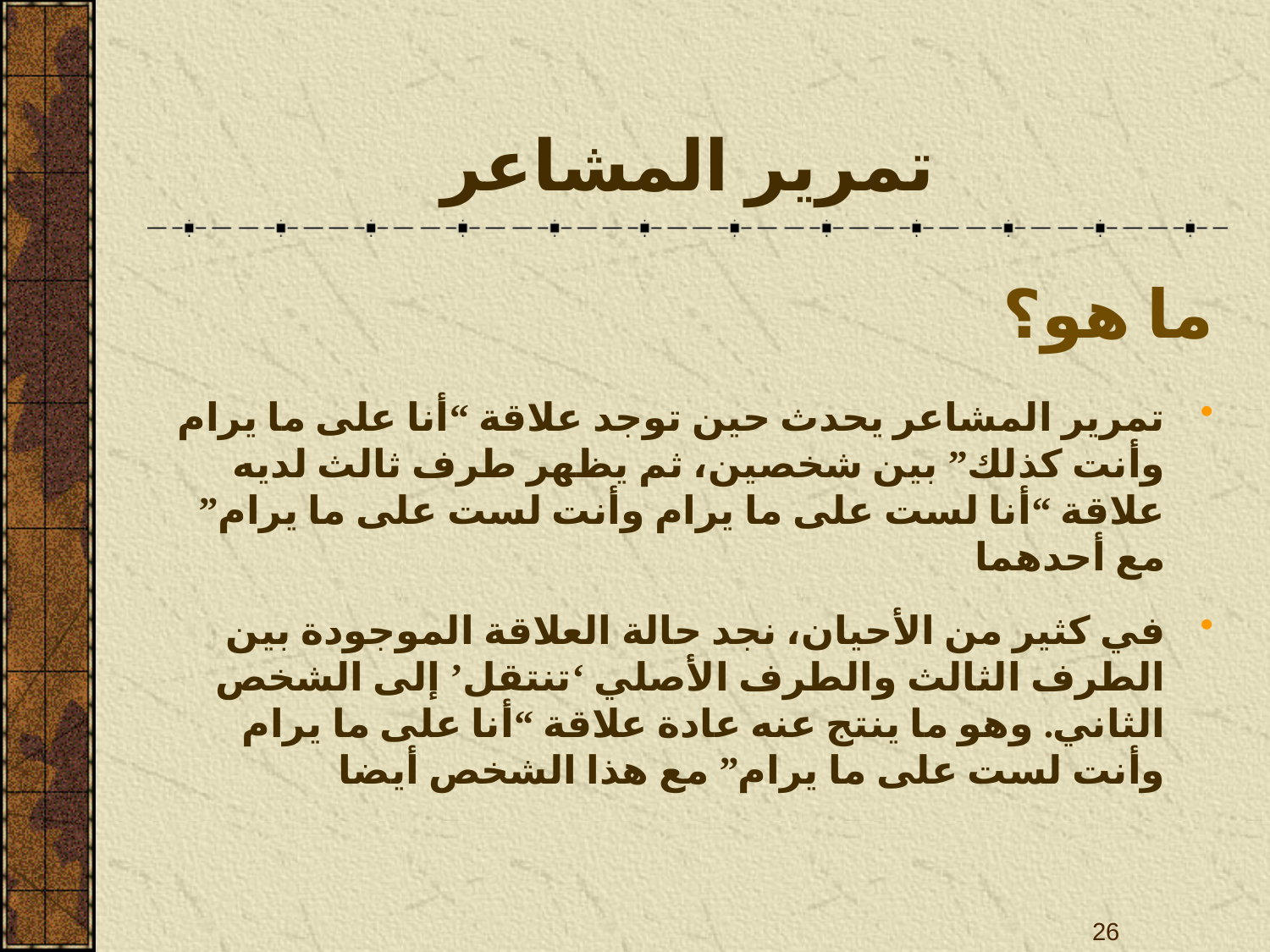

# تمرير المشاعر
ما هو؟
تمرير المشاعر يحدث حين توجد علاقة “أنا على ما يرام وأنت كذلك” بين شخصين، ثم يظهر طرف ثالث لديه علاقة “أنا لست على ما يرام وأنت لست على ما يرام” مع أحدهما
في كثير من الأحيان، نجد حالة العلاقة الموجودة بين الطرف الثالث والطرف الأصلي ‘تنتقل’ إلى الشخص الثاني. وهو ما ينتج عنه عادة علاقة “أنا على ما يرام وأنت لست على ما يرام” مع هذا الشخص أيضا
26